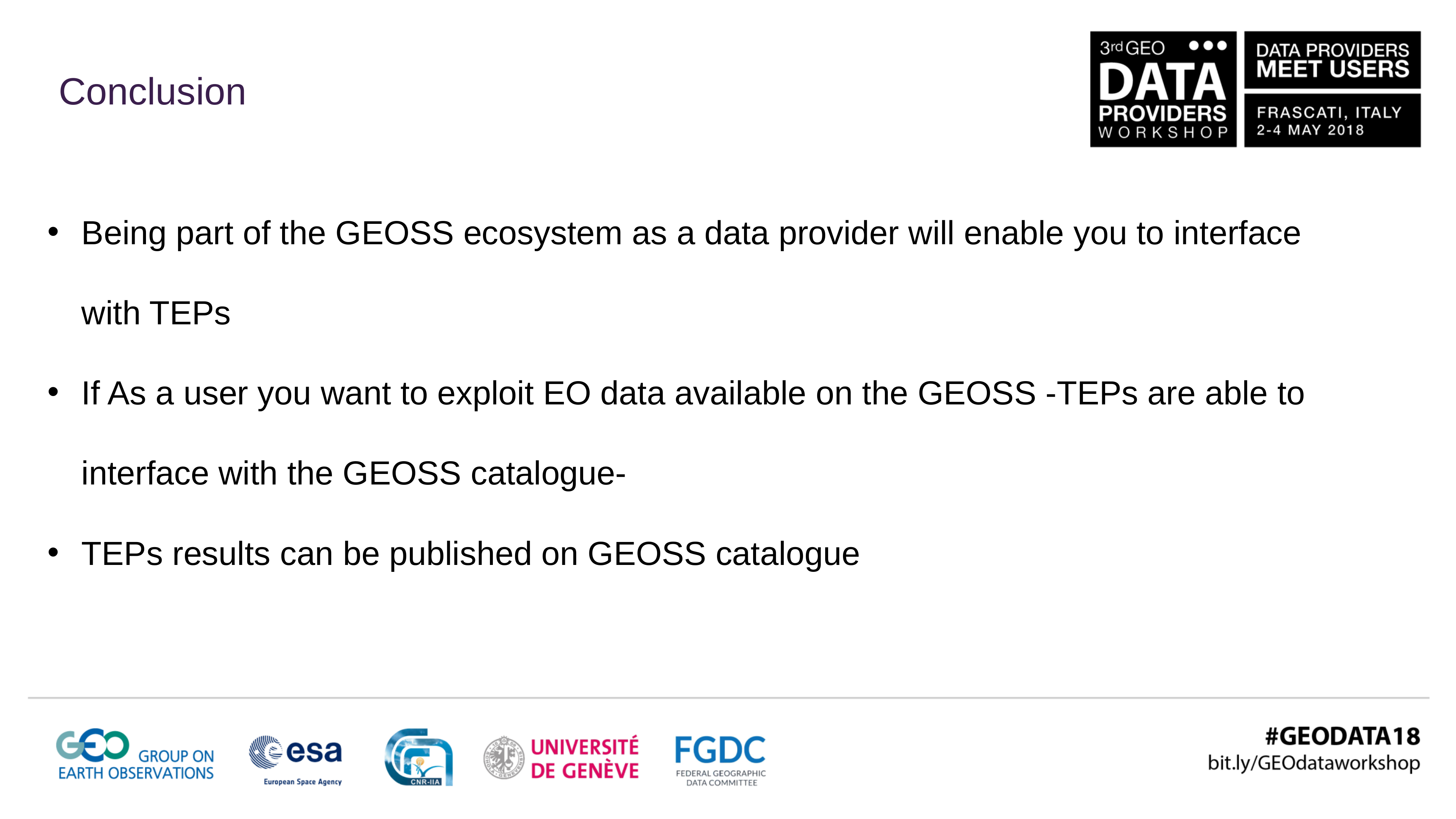

Conclusion
Being part of the GEOSS ecosystem as a data provider will enable you to interface with TEPs
If As a user you want to exploit EO data available on the GEOSS -TEPs are able to interface with the GEOSS catalogue-
TEPs results can be published on GEOSS catalogue